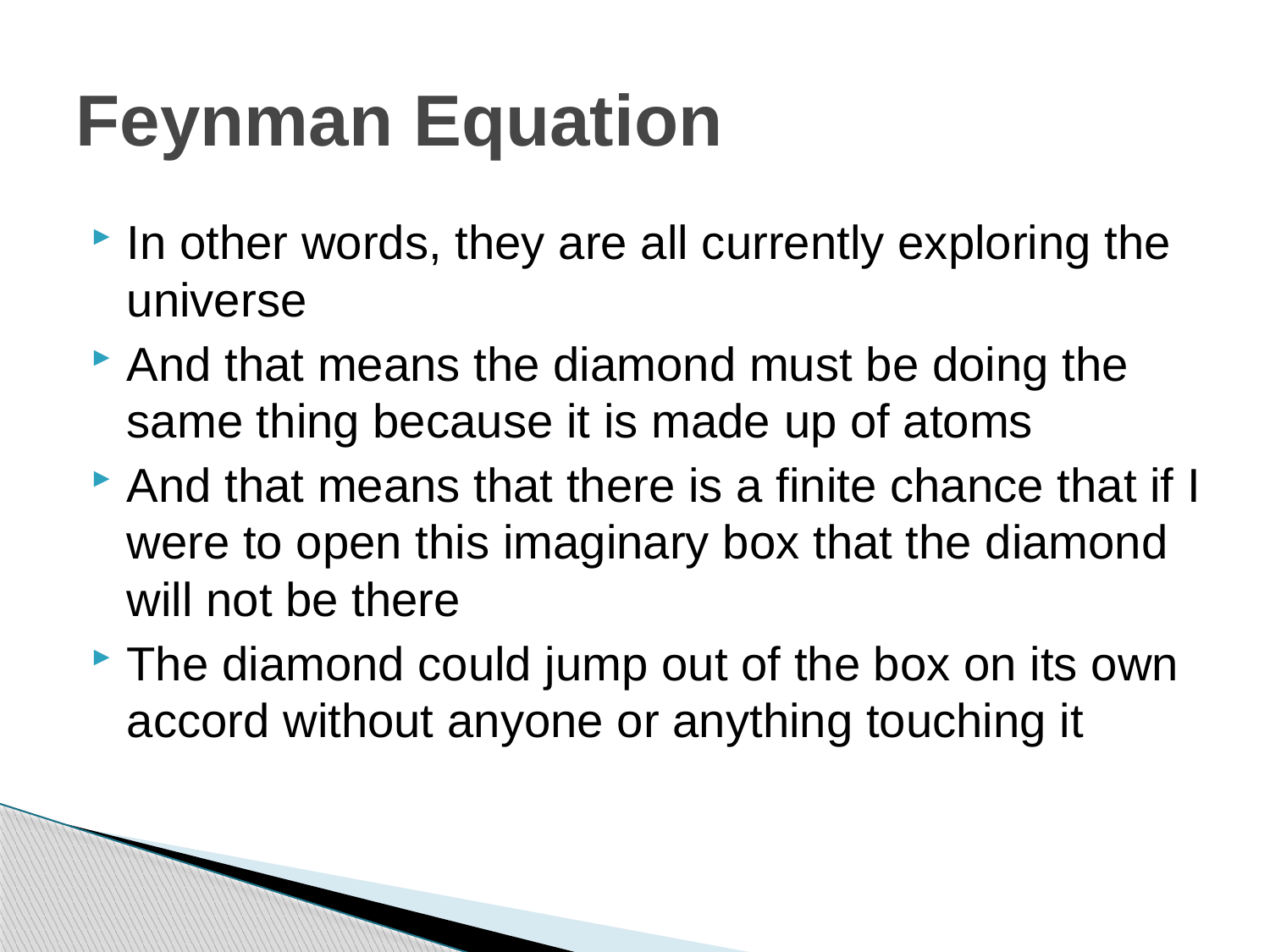

# Feynman Equation
In other words, they are all currently exploring the universe
And that means the diamond must be doing the same thing because it is made up of atoms
And that means that there is a finite chance that if I were to open this imaginary box that the diamond will not be there
The diamond could jump out of the box on its own accord without anyone or anything touching it